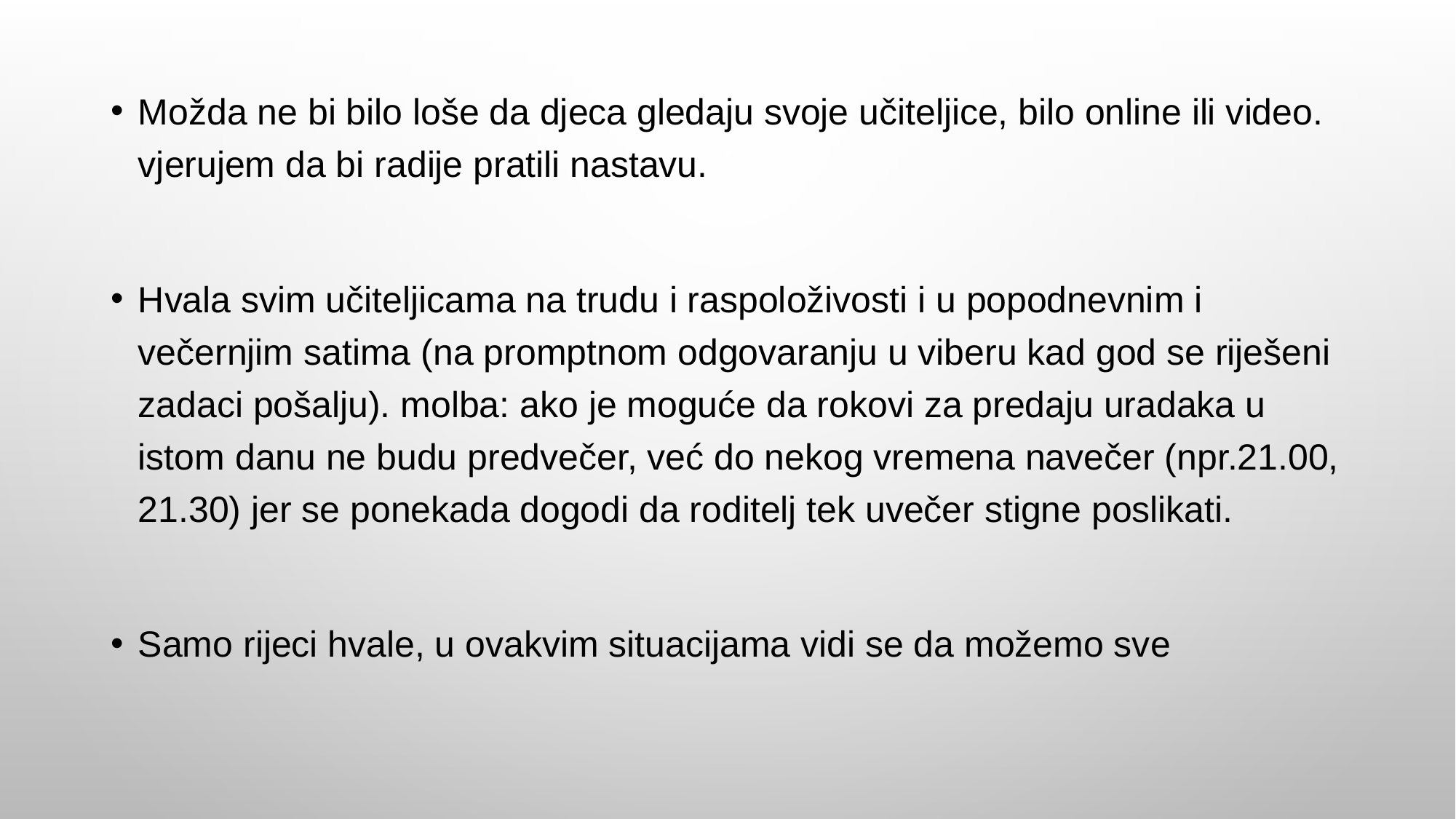

Možda ne bi bilo loše da djeca gledaju svoje učiteljice, bilo online ili video. vjerujem da bi radije pratili nastavu.

Hvala svim učiteljicama na trudu i raspoloživosti i u popodnevnim i večernjim satima (na promptnom odgovaranju u viberu kad god se riješeni zadaci pošalju). molba: ako je moguće da rokovi za predaju uradaka u istom danu ne budu predvečer, već do nekog vremena navečer (npr.21.00, 21.30) jer se ponekada dogodi da roditelj tek uvečer stigne poslikati.

Samo rijeci hvale, u ovakvim situacijama vidi se da možemo sve